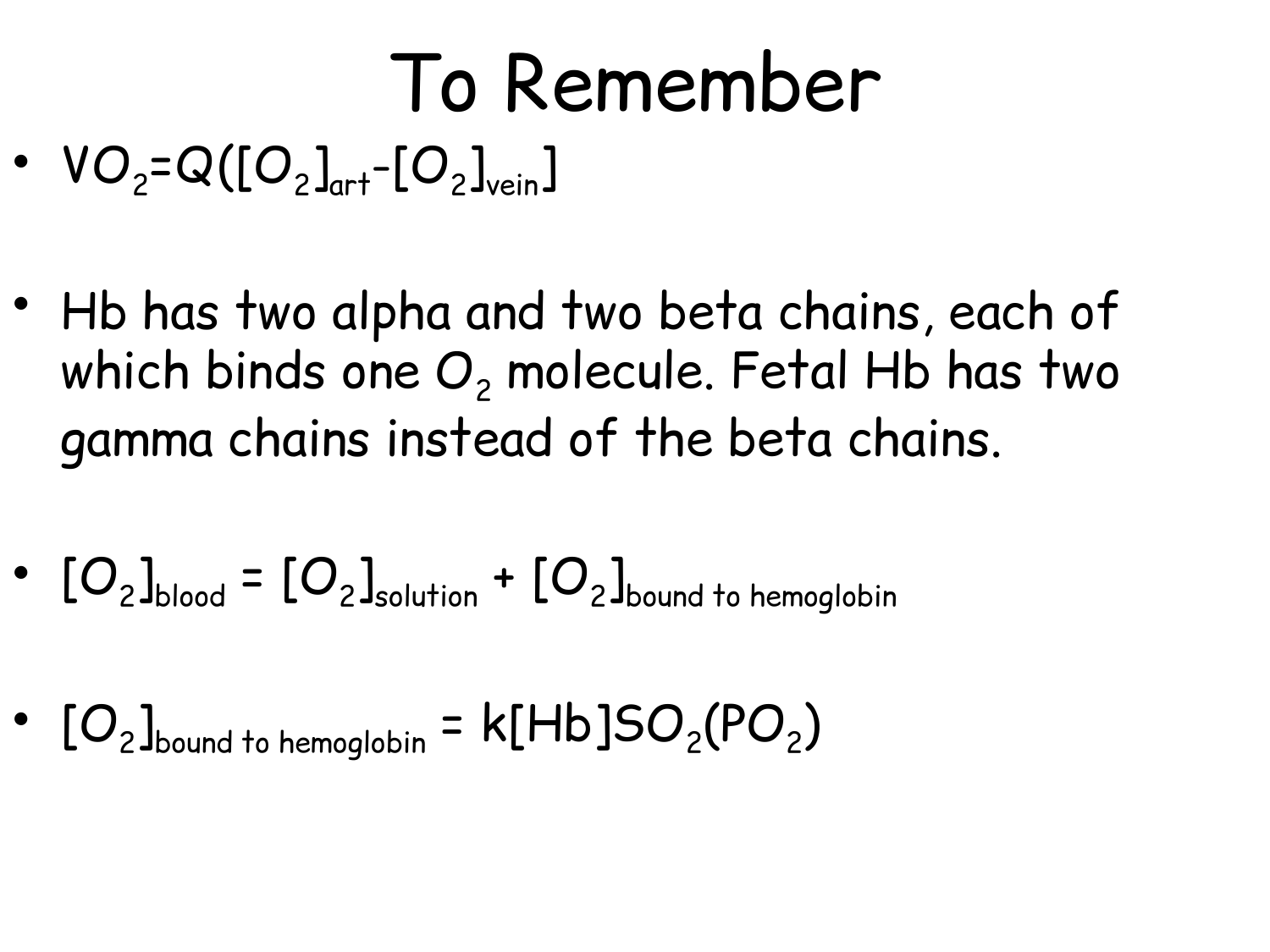

# To Remember
VO2=Q([O2]art-[O2]vein]

Hb has two alpha and two beta chains, each of which binds one O2 molecule. Fetal Hb has two gamma chains instead of the beta chains.

[O2]blood = [O2]solution + [O2]bound to hemoglobin

[O2]bound to hemoglobin = k[Hb]SO2(PO2)